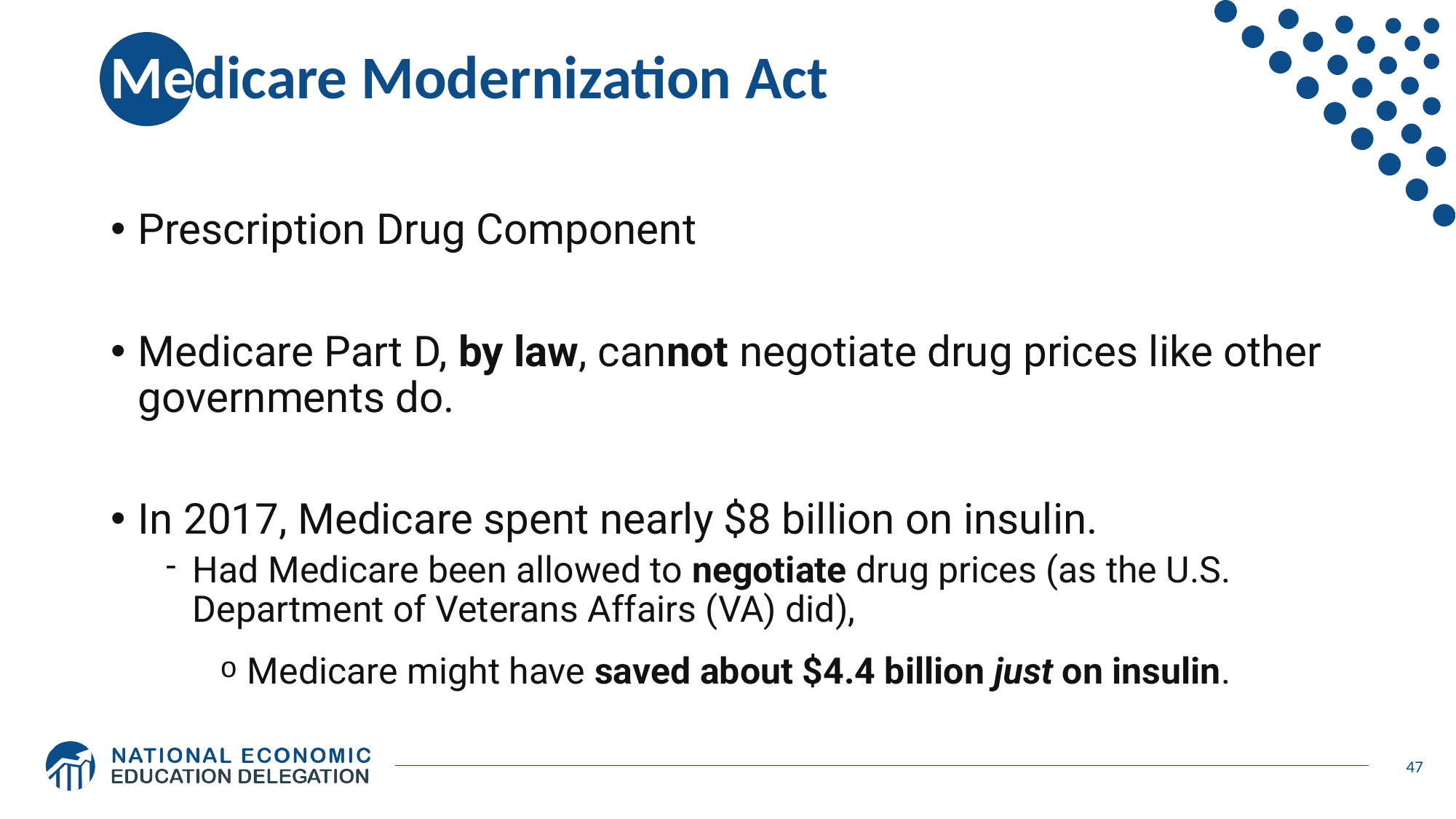

# Medicare Modernization Act
Prescription Drug Component

Medicare Part D, by law, cannot negotiate drug prices like other governments do.

In 2017, Medicare spent nearly $8 billion on insulin.
Had Medicare been allowed to negotiate drug prices (as the U.S. Department of Veterans Affairs (VA) did),
Medicare might have saved about $4.4 billion just on insulin.
47